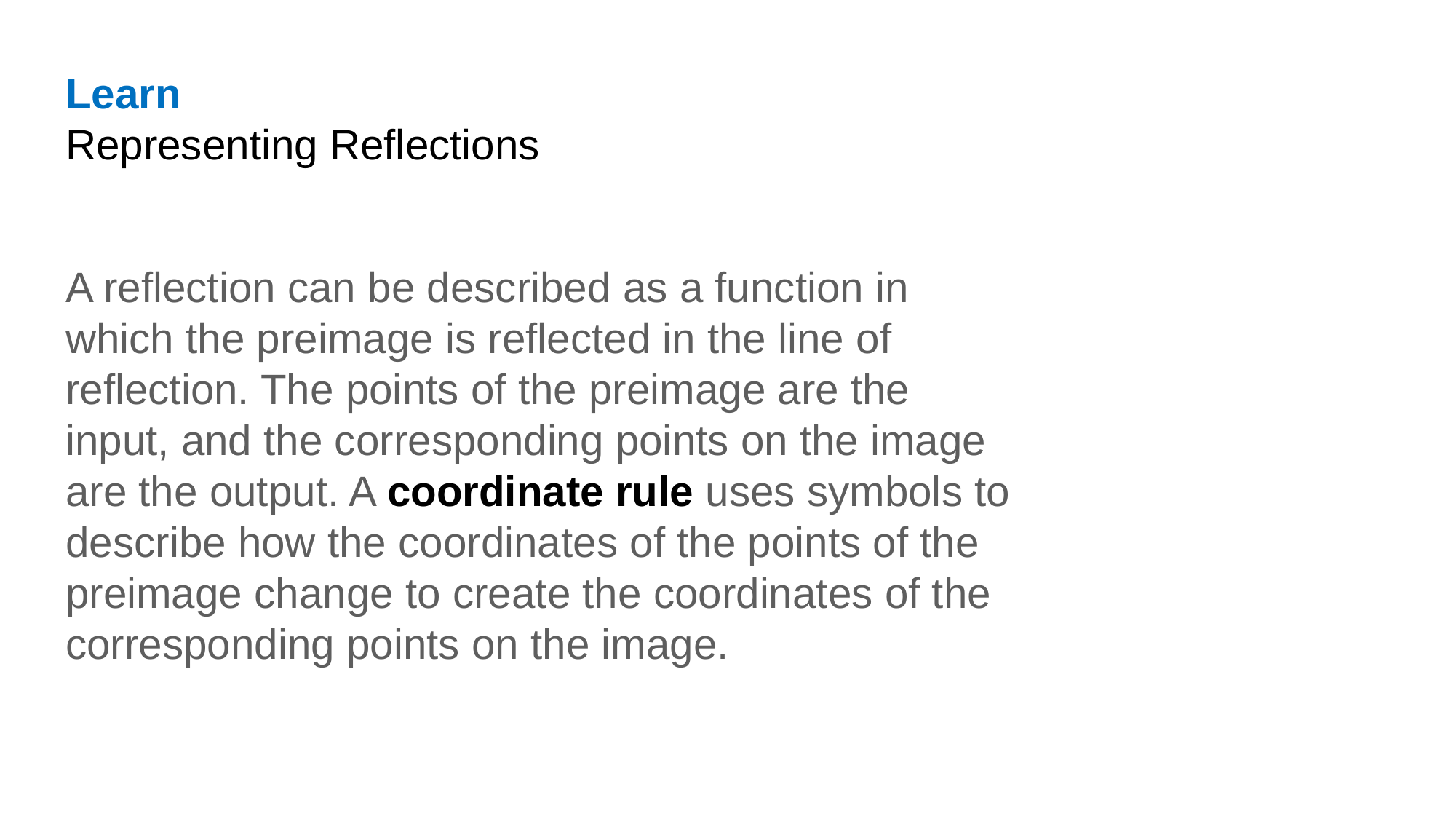

Learn
Representing Reflections
A reflection can be described as a function in which the preimage is reflected in the line of reflection. The points of the preimage are the input, and the corresponding points on the image are the output. A coordinate rule uses symbols to describe how the coordinates of the points of the preimage change to create the coordinates of the corresponding points on the image.